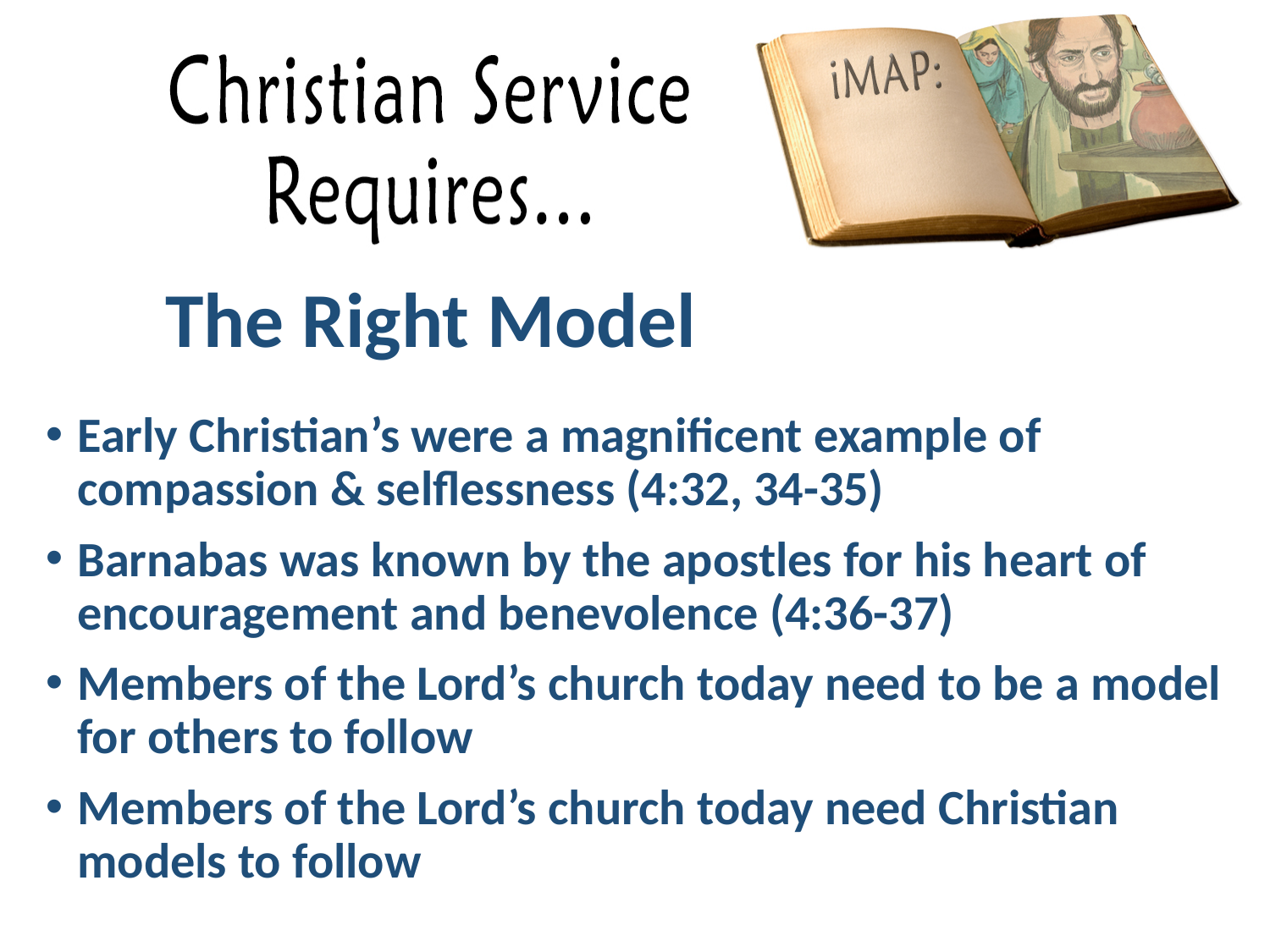

# The Right Model
Early Christian’s were a magnificent example of compassion & selflessness (4:32, 34-35)
Barnabas was known by the apostles for his heart of encouragement and benevolence (4:36-37)
Members of the Lord’s church today need to be a model for others to follow
Members of the Lord’s church today need Christian models to follow